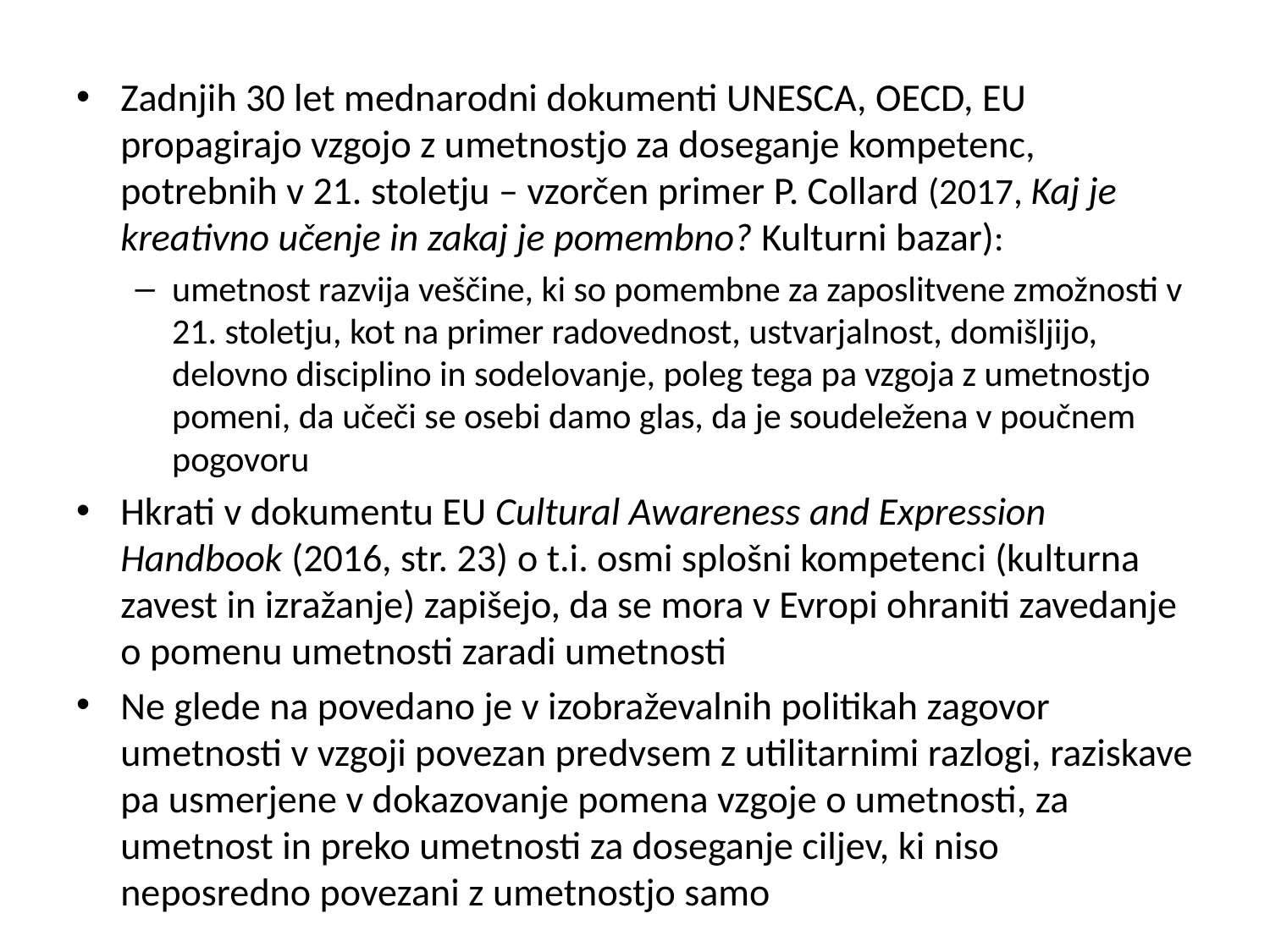

#
Zadnjih 30 let mednarodni dokumenti UNESCA, OECD, EU propagirajo vzgojo z umetnostjo za doseganje kompetenc, potrebnih v 21. stoletju – vzorčen primer P. Collard (2017, Kaj je kreativno učenje in zakaj je pomembno? Kulturni bazar):
umetnost razvija veščine, ki so pomembne za zaposlitvene zmožnosti v 21. stoletju, kot na primer radovednost, ustvarjalnost, domišljijo, delovno disciplino in sodelovanje, poleg tega pa vzgoja z umetnostjo pomeni, da učeči se osebi damo glas, da je soudeležena v poučnem pogovoru
Hkrati v dokumentu EU Cultural Awareness and Expression Handbook (2016, str. 23) o t.i. osmi splošni kompetenci (kulturna zavest in izražanje) zapišejo, da se mora v Evropi ohraniti zavedanje o pomenu umetnosti zaradi umetnosti
Ne glede na povedano je v izobraževalnih politikah zagovor umetnosti v vzgoji povezan predvsem z utilitarnimi razlogi, raziskave pa usmerjene v dokazovanje pomena vzgoje o umetnosti, za umetnost in preko umetnosti za doseganje ciljev, ki niso neposredno povezani z umetnostjo samo